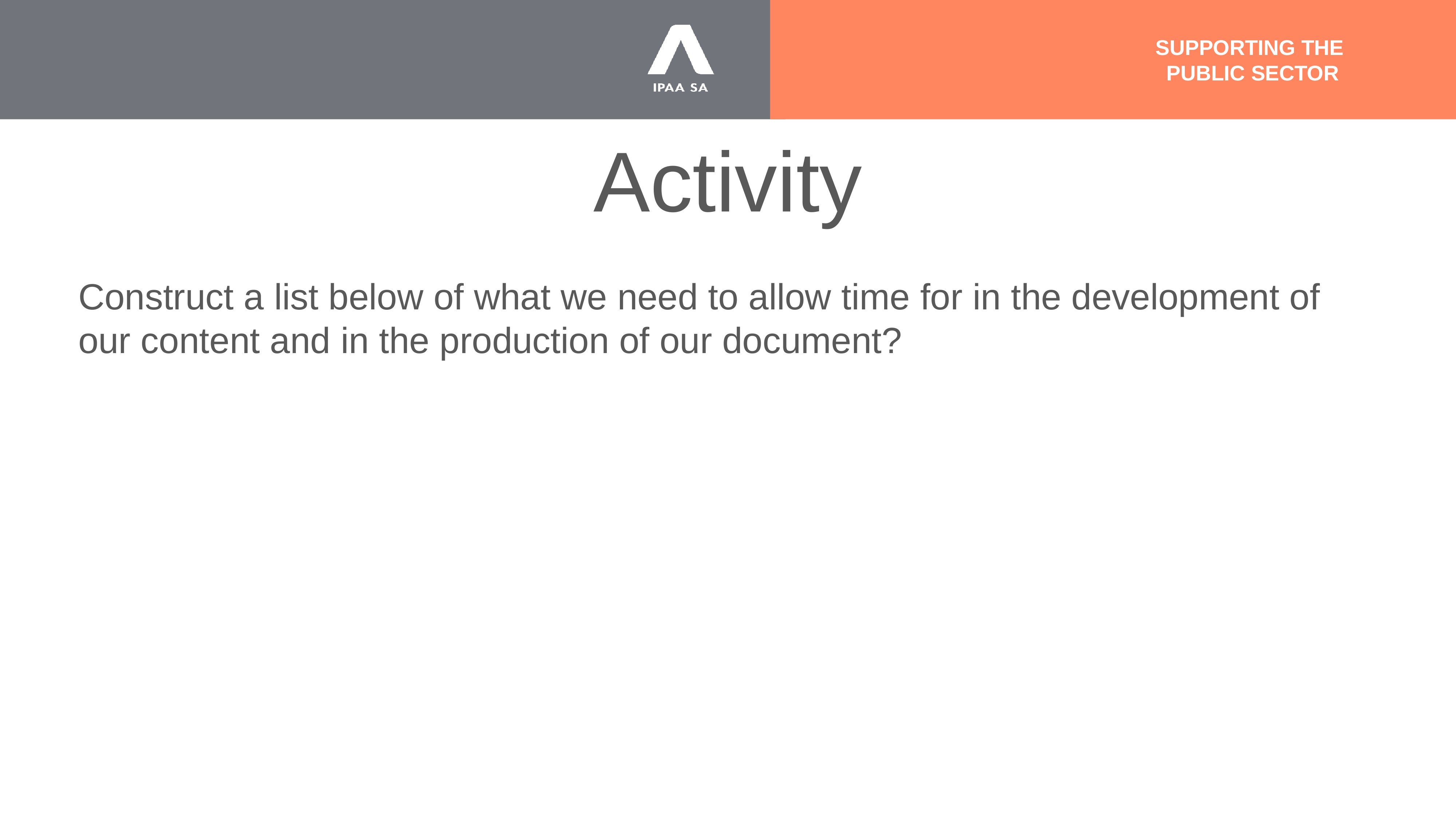

# Activity
Construct a list below of what we need to allow time for in the development of our content and in the production of our document?